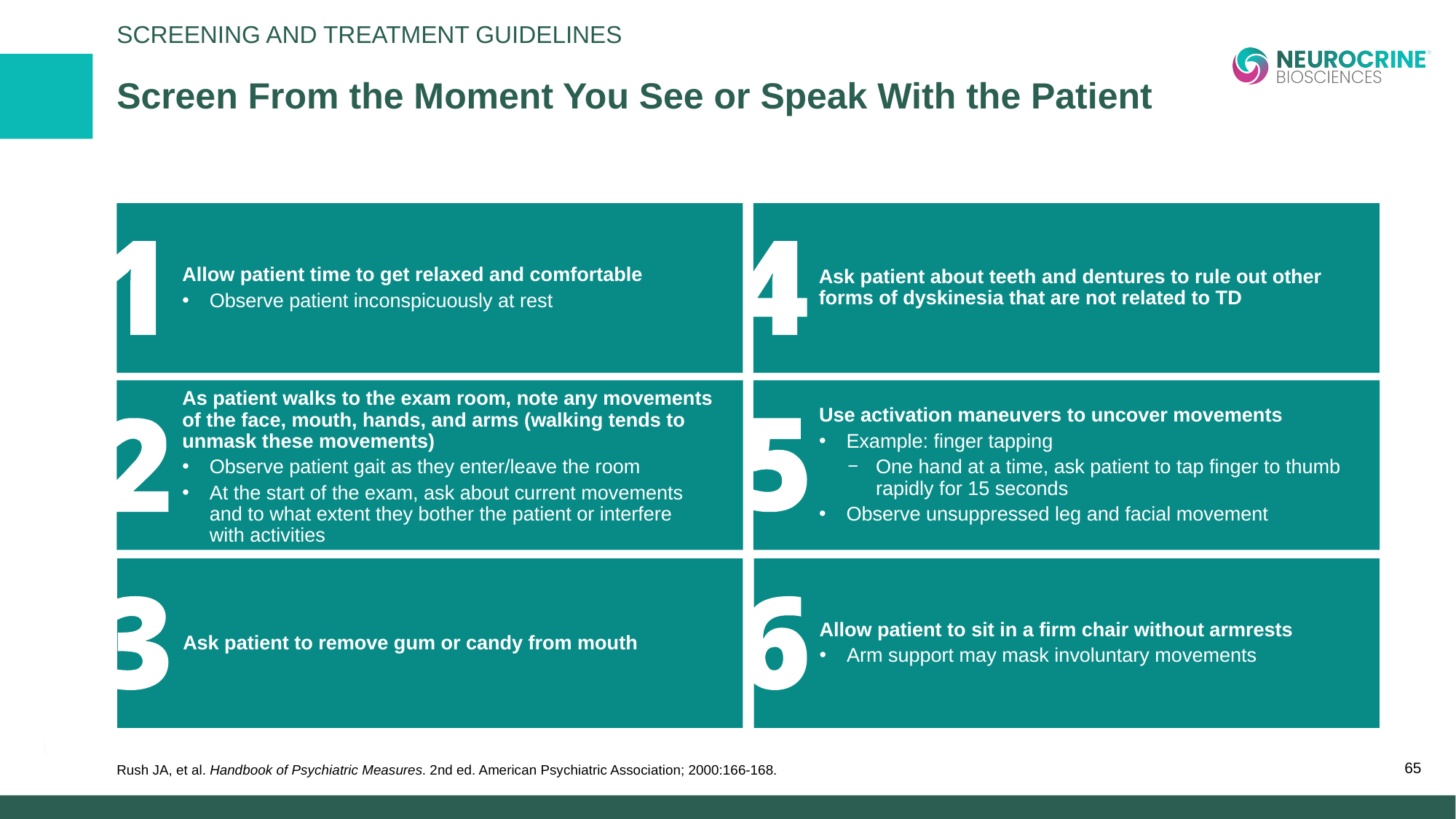

Screening and Treatment Guidelines
# Screen From the Moment You See or Speak With the Patient
Allow patient time to get relaxed and comfortable
Observe patient inconspicuously at rest

Ask patient about teeth and dentures to rule out other forms of dyskinesia that are not related to TD

As patient walks to the exam room, note any movements of the face, mouth, hands, and arms (walking tends to unmask these movements)
Observe patient gait as they enter/leave the room
At the start of the exam, ask about current movements
and to what extent they bother the patient or interfere
with activities

Use activation maneuvers to uncover movements
Example: finger tapping
One hand at a time, ask patient to tap finger to thumb rapidly for 15 seconds
Observe unsuppressed leg and facial movement

Ask patient to remove gum or candy from mouth

Allow patient to sit in a firm chair without armrests
Arm support may mask involuntary movements

Rush JA, et al. Handbook of Psychiatric Measures. 2nd ed. American Psychiatric Association; 2000:166-168.
65